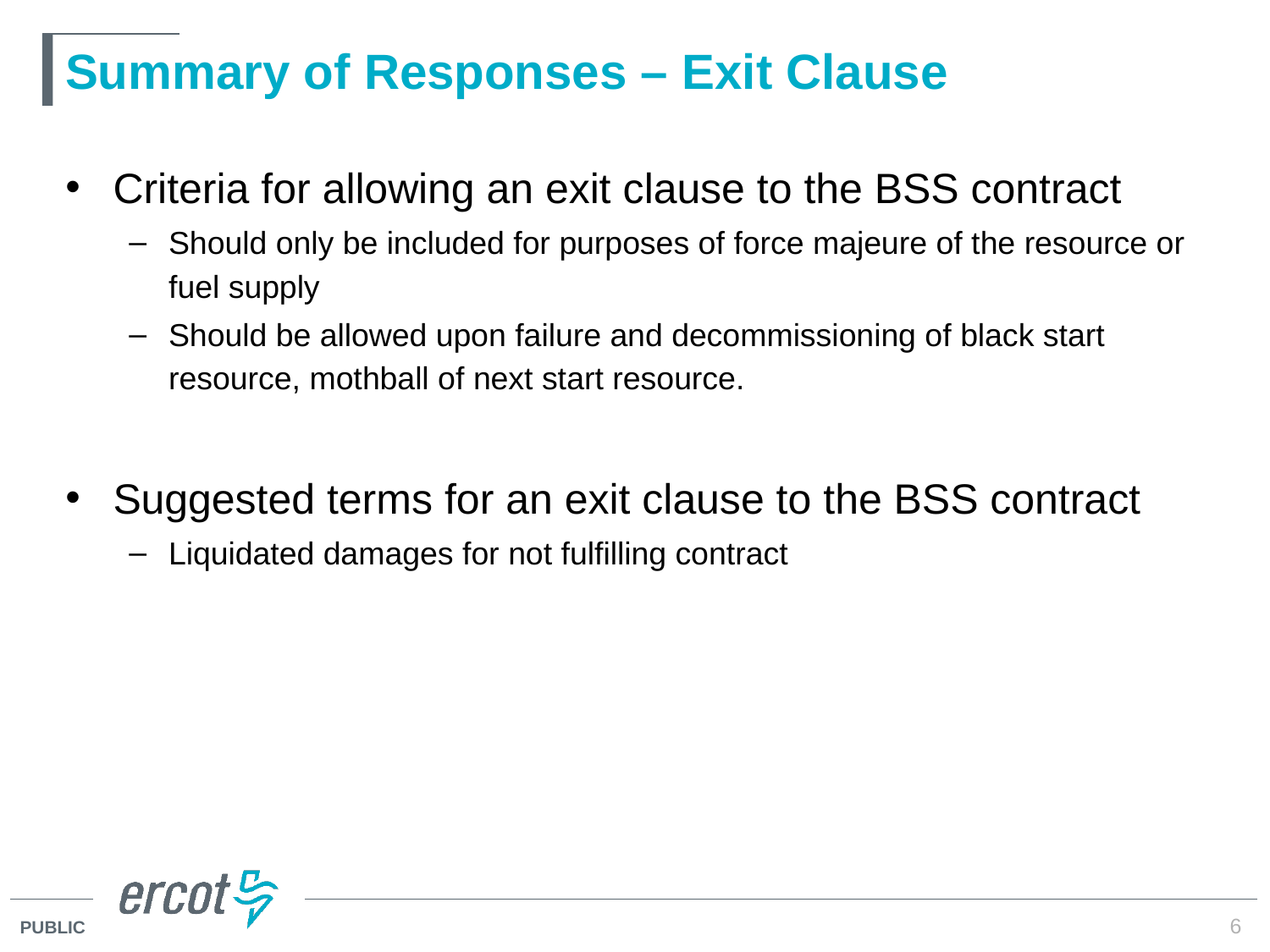

# Summary of Responses – Exit Clause
Criteria for allowing an exit clause to the BSS contract
Should only be included for purposes of force majeure of the resource or fuel supply
Should be allowed upon failure and decommissioning of black start resource, mothball of next start resource.

Suggested terms for an exit clause to the BSS contract
Liquidated damages for not fulfilling contract

6